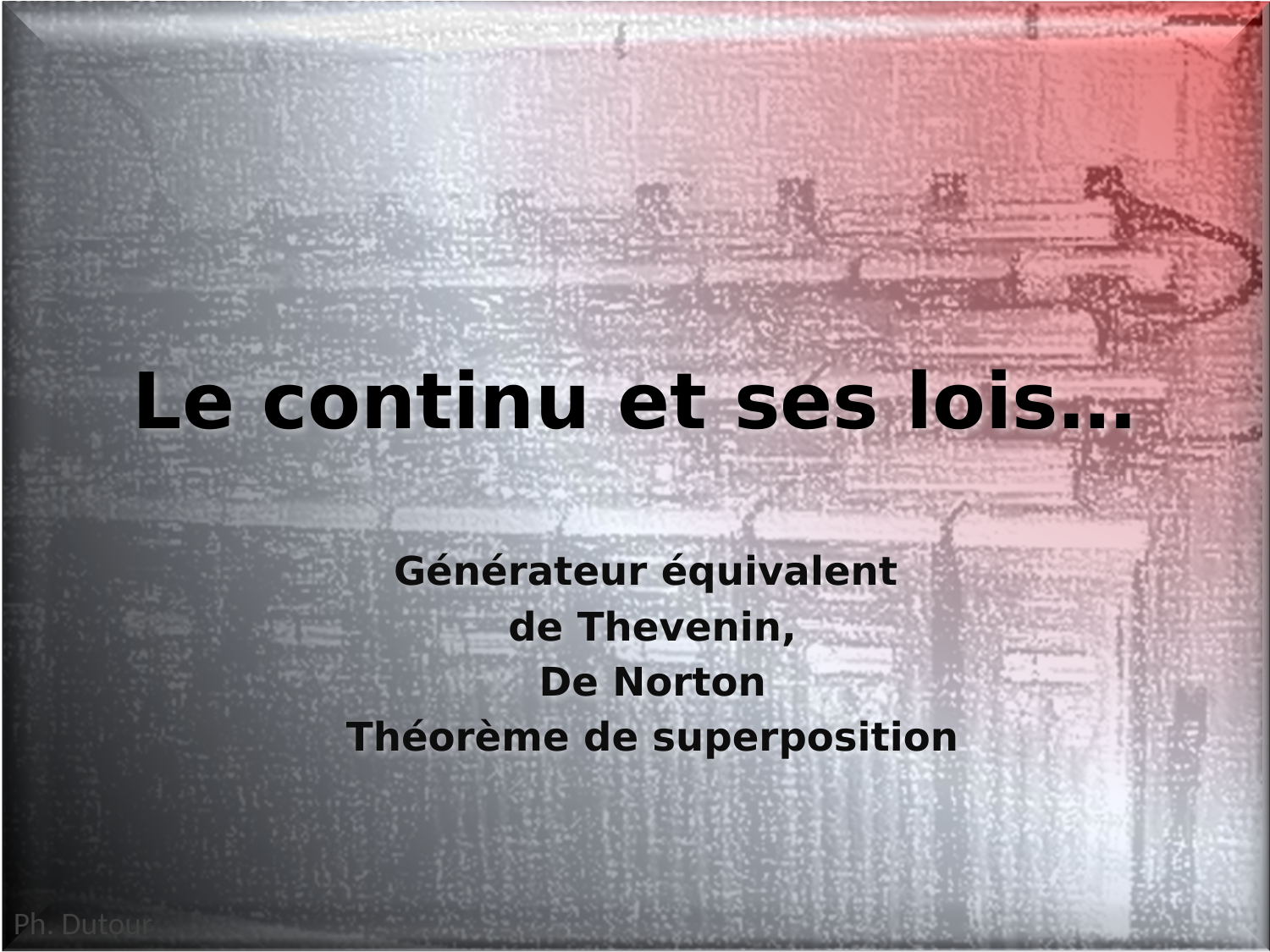

# Le continu et ses lois…
Générateur équivalent
de Thevenin,
De Norton
Théorème de superposition